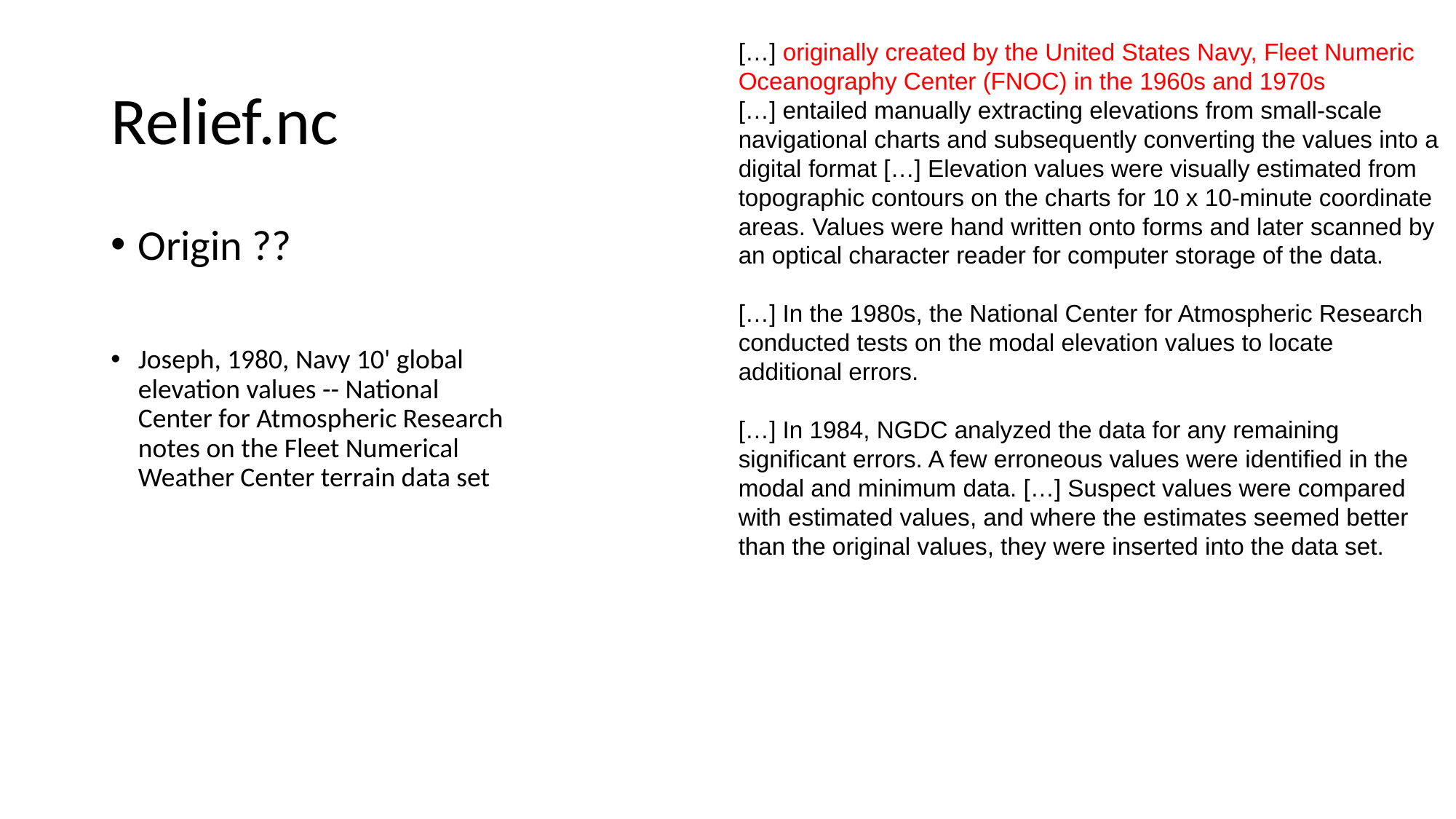

[…] originally created by the United States Navy, Fleet Numeric Oceanography Center (FNOC) in the 1960s and 1970s
[…] entailed manually extracting elevations from small-scale navigational charts and subsequently converting the values into a digital format […] Elevation values were visually estimated from topographic contours on the charts for 10 x 10-minute coordinate areas. Values were hand written onto forms and later scanned by an optical character reader for computer storage of the data.

[…] In the 1980s, the National Center for Atmospheric Research conducted tests on the modal elevation values to locate additional errors.

[…] In 1984, NGDC analyzed the data for any remaining significant errors. A few erroneous values were identified in the modal and minimum data. […] Suspect values were compared with estimated values, and where the estimates seemed better than the original values, they were inserted into the data set.
# Relief.nc
Origin ??

Joseph, 1980, Navy 10' global elevation values -- National Center for Atmospheric Research notes on the Fleet Numerical Weather Center terrain data set